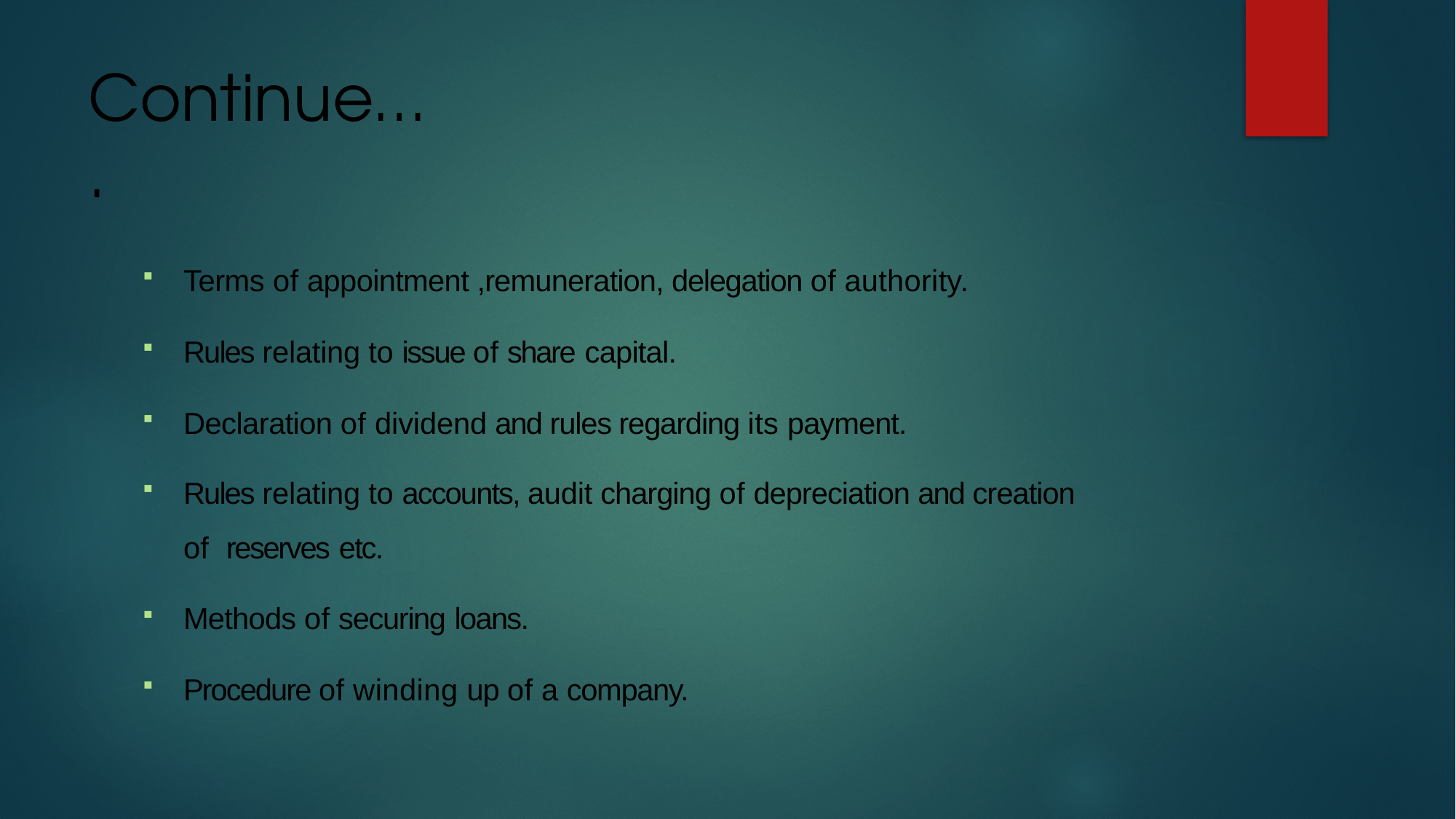

# Continue….
Terms of appointment ,remuneration, delegation of authority.

Rules relating to issue of share capital.

Declaration of dividend and rules regarding its payment.
Rules relating to accounts, audit charging of depreciation and creation of  reserves etc.

Methods of securing loans.

Procedure of winding up of a company.